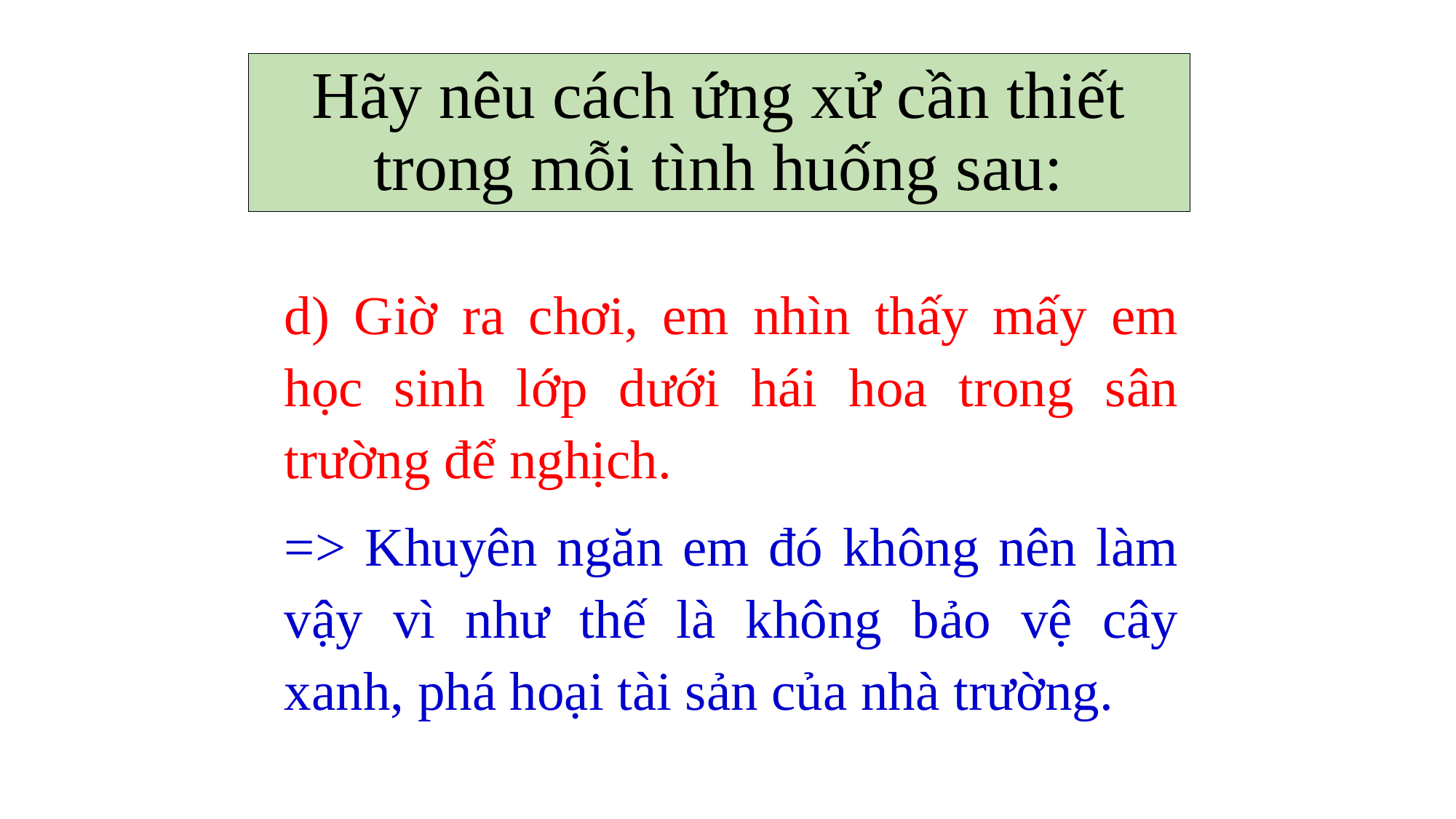

# Hãy nêu cách ứng xử cần thiết trong mỗi tình huống sau:
d) Giờ ra chơi, em nhìn thấy mấy em học sinh lớp dưới hái hoa trong sân trường để nghịch.
=> Khuyên ngăn em đó không nên làm vậy vì như thế là không bảo vệ cây xanh, phá hoại tài sản của nhà trường.